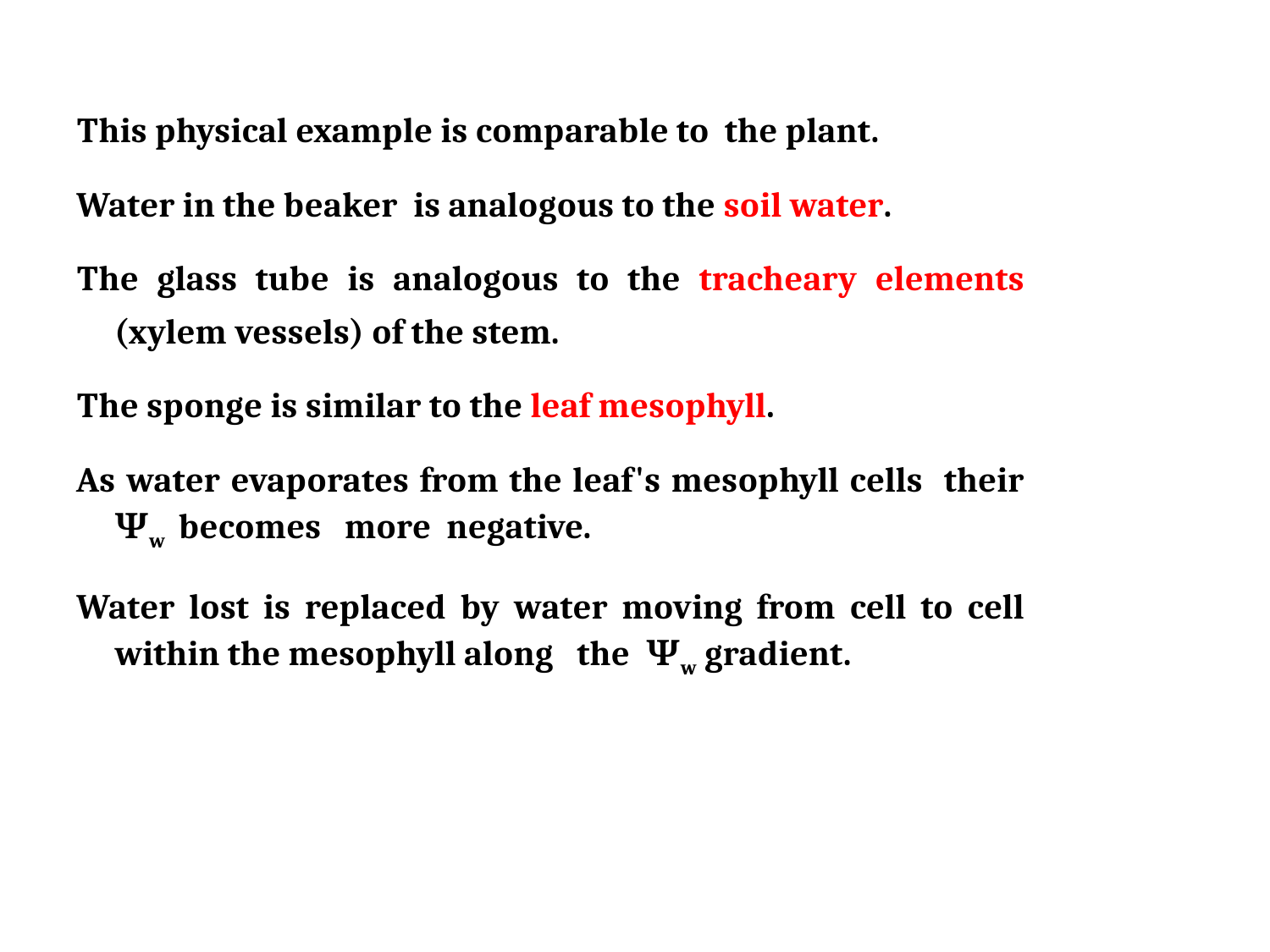

This physical example is comparable to  the plant.
Water in the beaker  is analogous to the soil water.
The glass tube is analogous to the tracheary elements (xylem vessels) of the stem.
The sponge is similar to the leaf mesophyll.
As water evaporates from the leaf's mesophyll cells  their Ψw   becomes   more  negative.
Water lost is replaced by water moving from cell to cell within the mesophyll along   the  Ψw gradient.